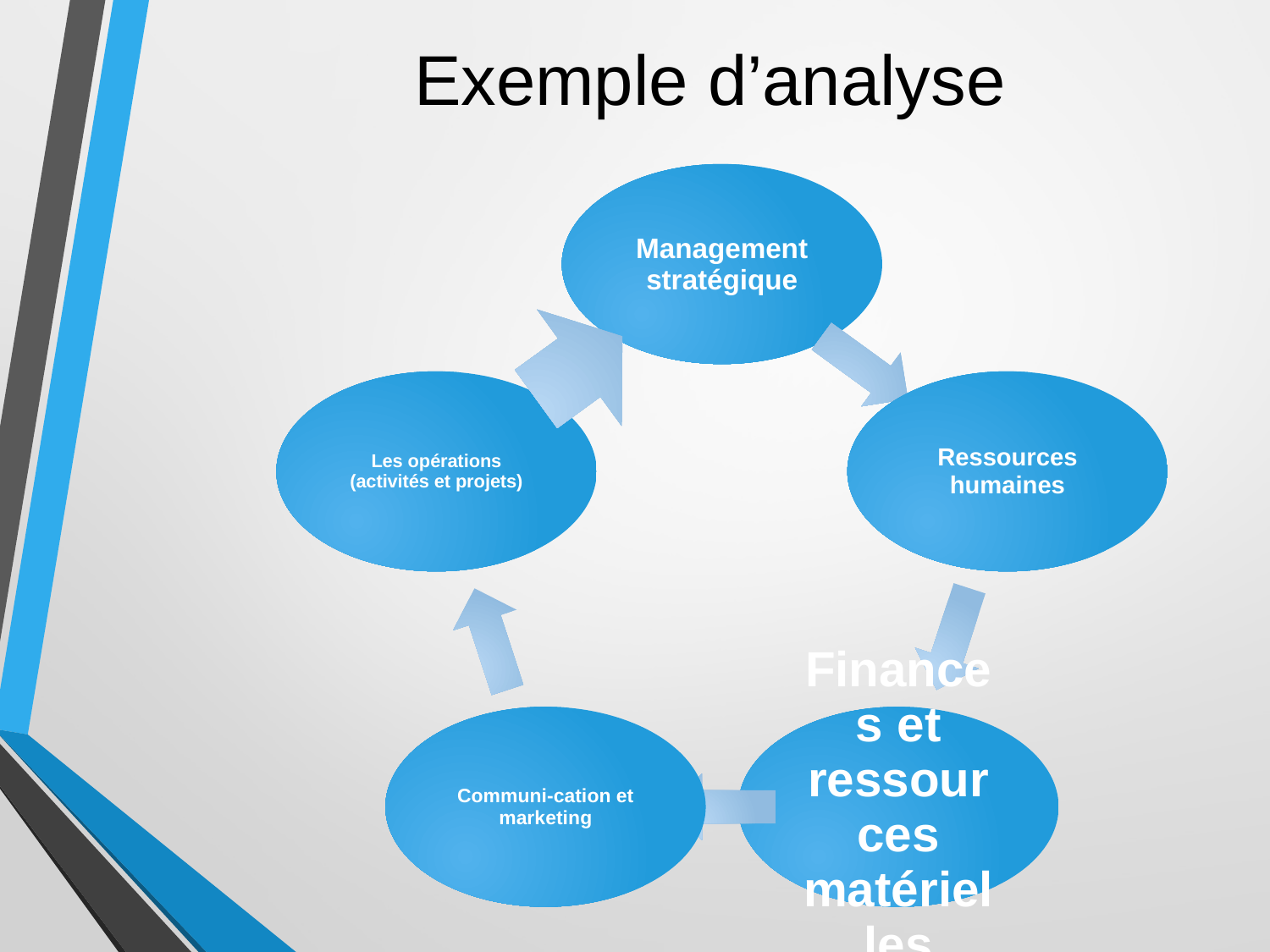

# Exemple d’analyse
Management stratégique
Ressources humaines
Communi-cation et marketing
Les opérations (activités et projets)